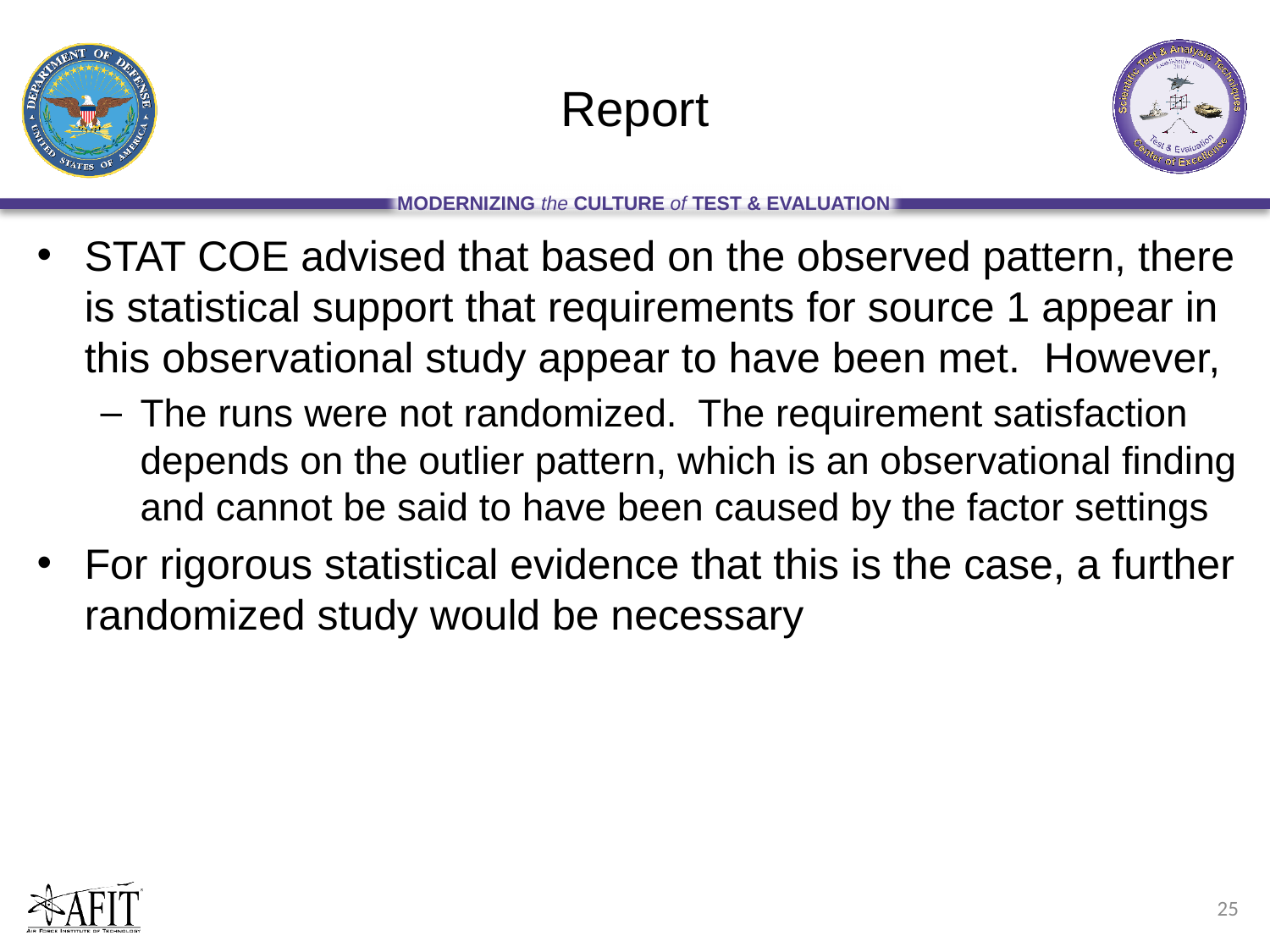

# Report
STAT COE advised that based on the observed pattern, there is statistical support that requirements for source 1 appear in this observational study appear to have been met.  However,
The runs were not randomized.  The requirement satisfaction depends on the outlier pattern, which is an observational finding and cannot be said to have been caused by the factor settings
For rigorous statistical evidence that this is the case, a further randomized study would be necessary
25